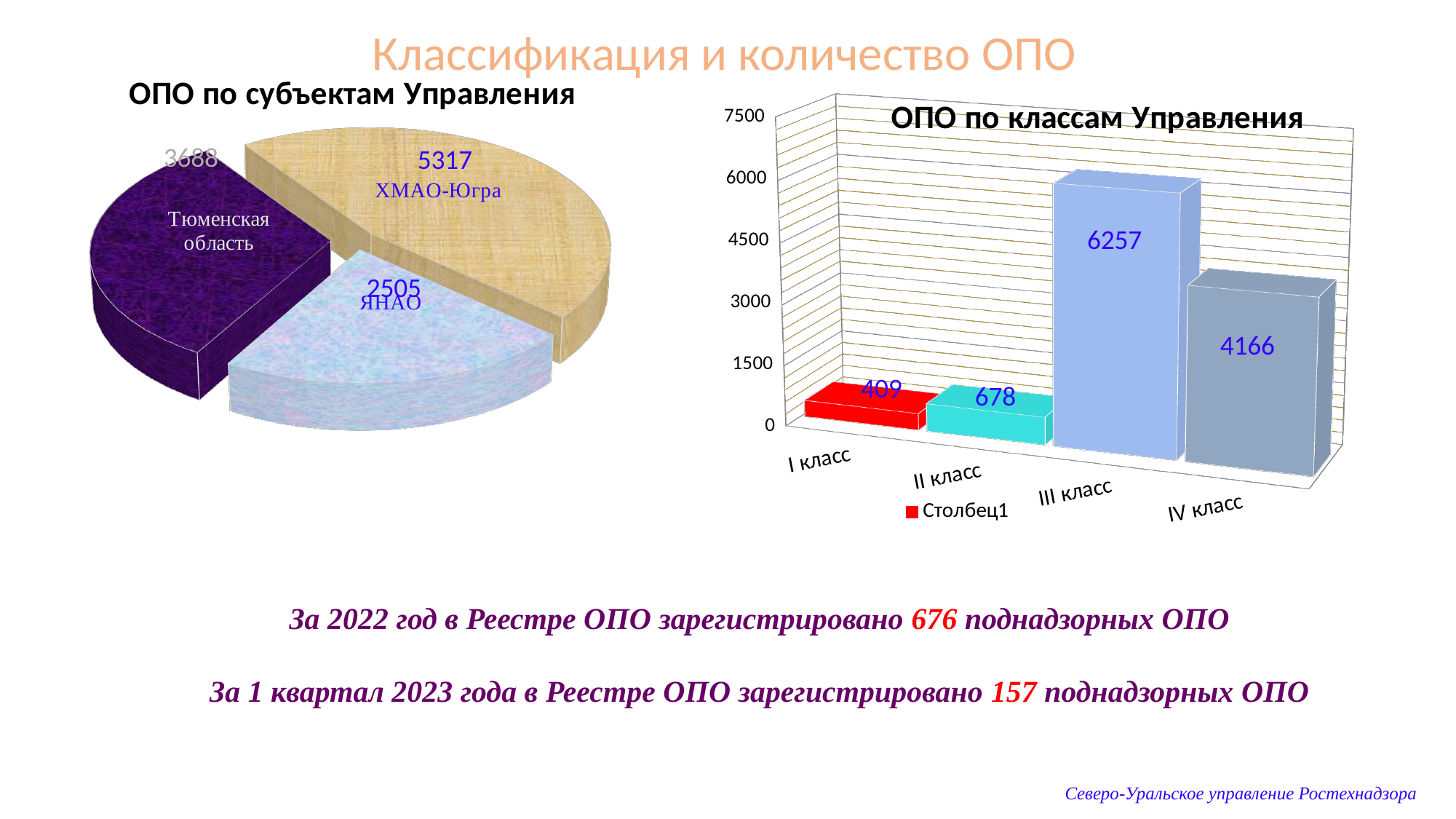

# Классификация и количество ОПО

[unsupported chart]

[unsupported chart]

За 2022 год в Реестре ОПО зарегистрировано 676 поднадзорных ОПО

За 1 квартал 2023 года в Реестре ОПО зарегистрировано 157 поднадзорных ОПО

Северо-Уральское управление Ростехнадзора